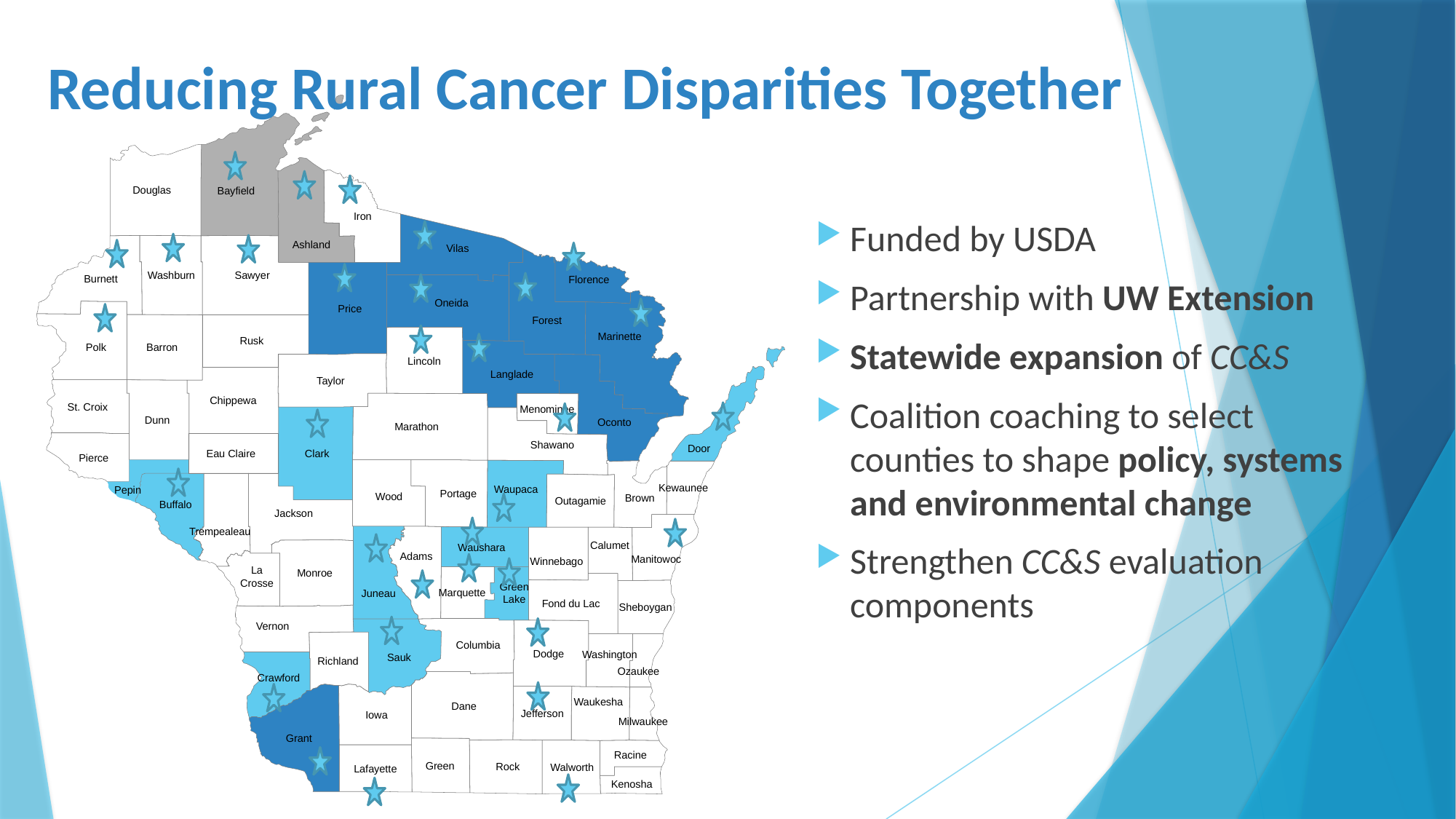

# Reducing Rural Cancer Disparities Together

Douglas
Bayfield
Iron

Ashland

Vilas

Washburn
Sawyer
Burnett

Florence

Oneida

Price

Forest

Marinette

Rusk

Polk
Barron

Lincoln

Langlade
Taylor

Chippewa
St. Croix
Menominee

Dunn
Oconto
Marathon

Shawano
Door
Eau Claire
Clark
Pierce

Kewaunee
Waupaca
Pepin
Portage
Wood
Brown

Outagamie
Buffalo
Jackson

Trempealeau

Calumet

Waushara
Adams

Manitowoc

Winnebago

La
Crosse
Monroe

Green
Lake

Marquette
Juneau
Fond du Lac
Sheboygan

Vernon

Columbia
Dodge
Washington
Sauk

Richland
Ozaukee
Crawford

Waukesha
Dane
Jefferson
Iowa
Milwaukee
Grant

Racine
Green
Rock
Walworth
Lafayette

Kenosha

Funded by USDA
Partnership with UW Extension
Statewide expansion of CC&S
Coalition coaching to select counties to shape policy, systems and environmental change
Strengthen CC&S evaluation components